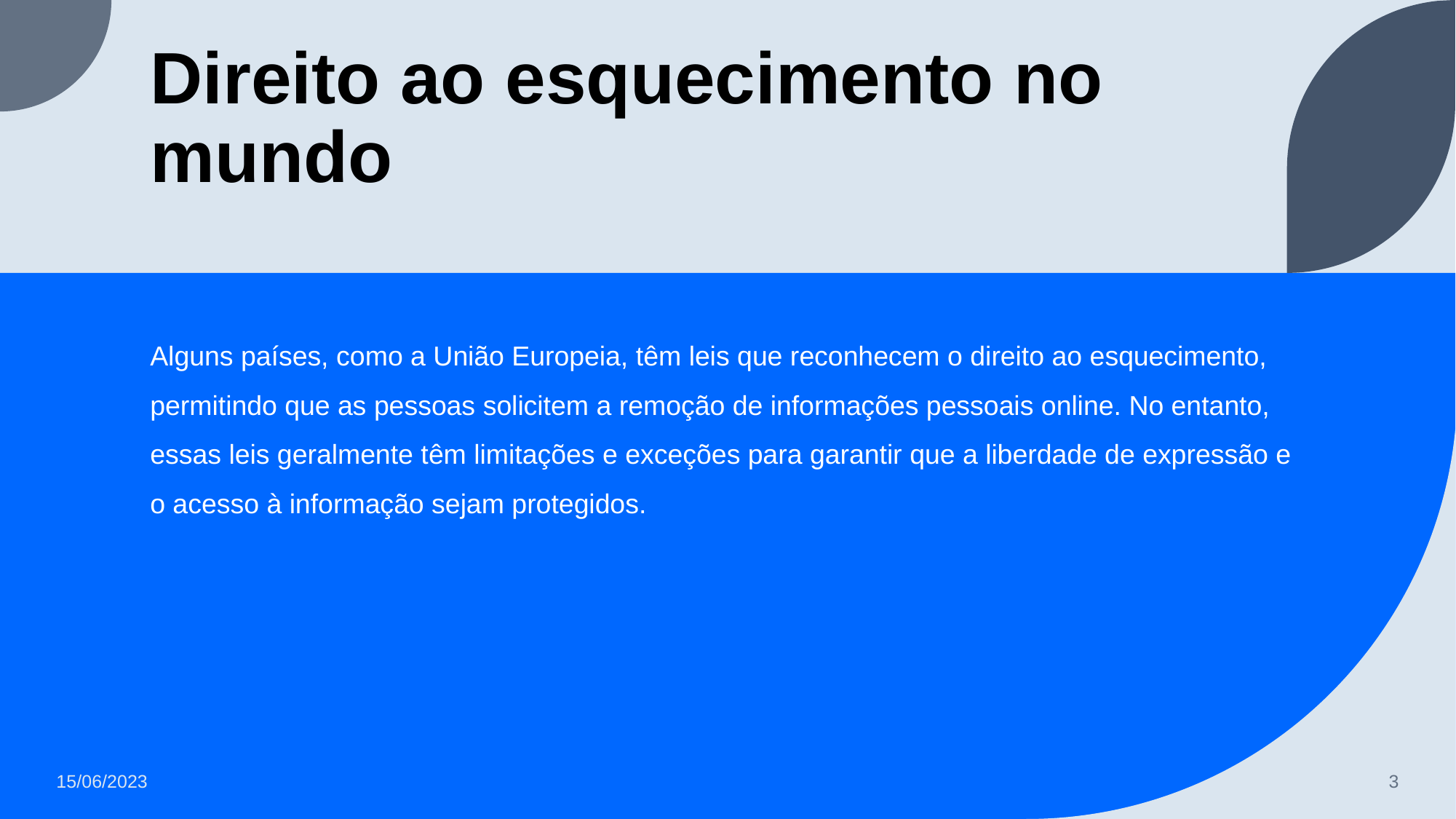

# Direito ao esquecimento no mundo
Alguns países, como a União Europeia, têm leis que reconhecem o direito ao esquecimento, permitindo que as pessoas solicitem a remoção de informações pessoais online. No entanto, essas leis geralmente têm limitações e exceções para garantir que a liberdade de expressão e o acesso à informação sejam protegidos.
15/06/2023
3